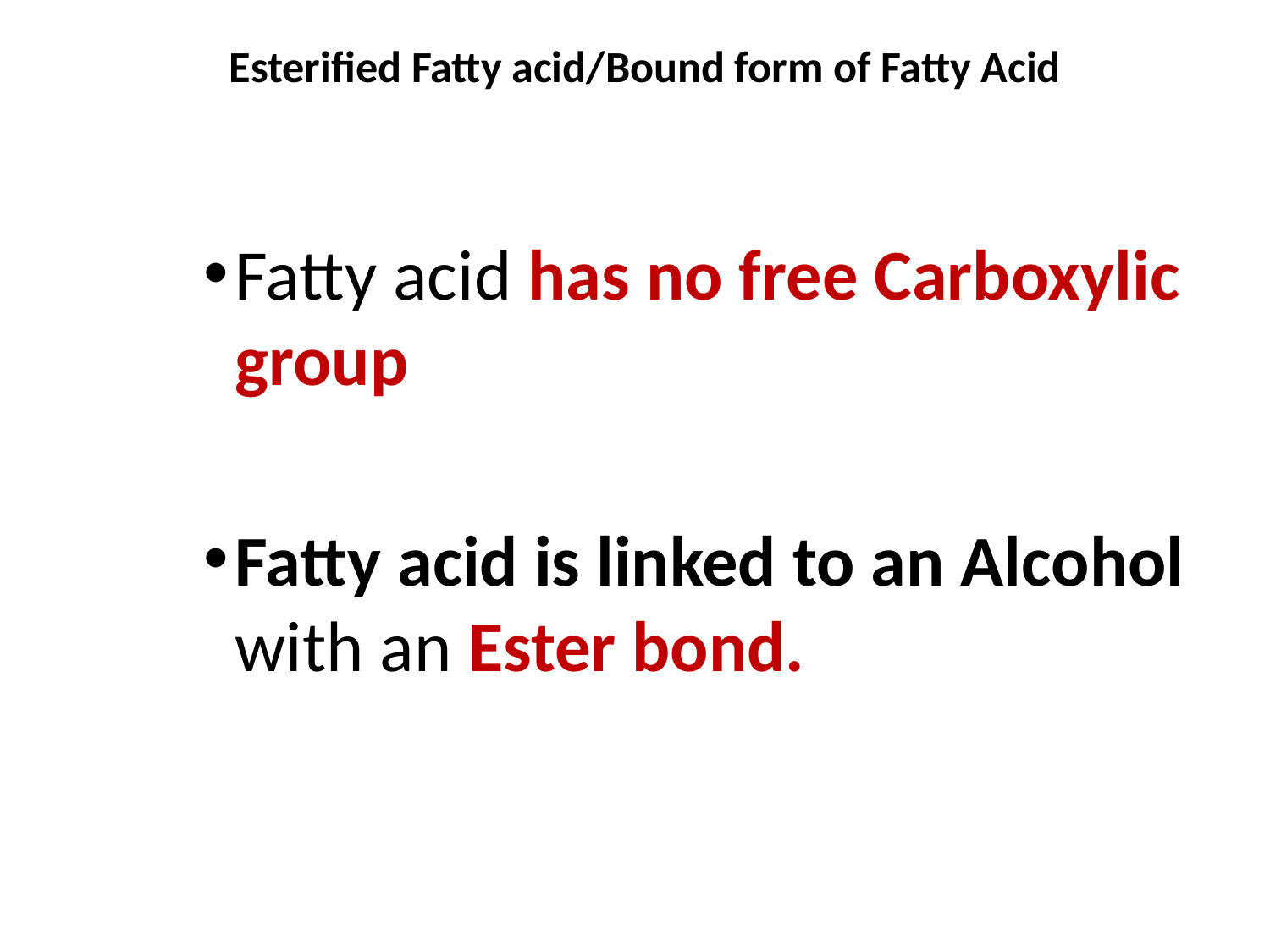

# Esterified Fatty acid/Bound form of Fatty Acid
Fatty acid has no free Carboxylic group

Fatty acid is linked to an Alcohol with an Ester bond.